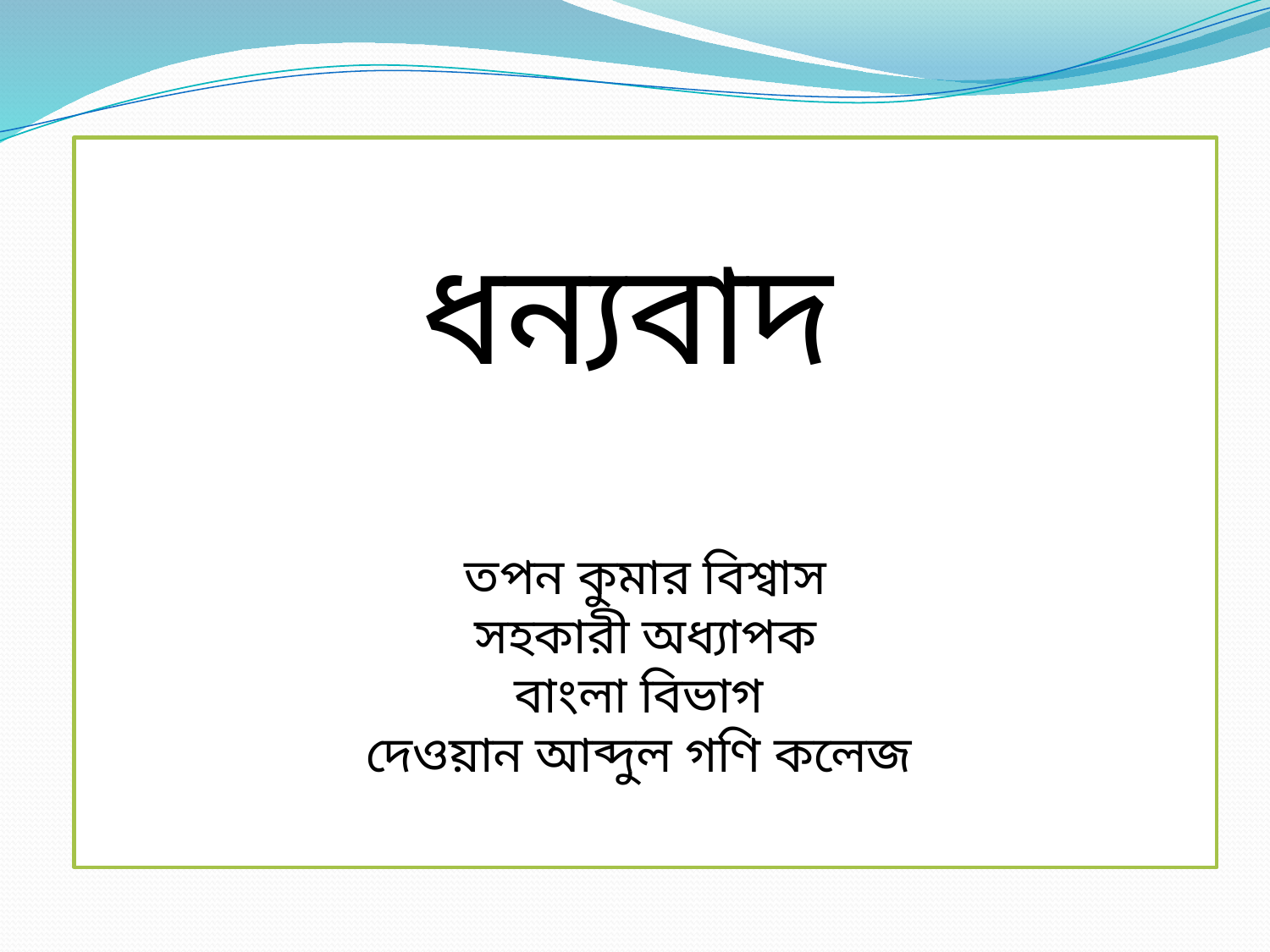

ধন্যবাদ

তপন কুমার বিশ্বাস
সহকারী অধ্যাপক
বাংলা বিভাগ
দেওয়ান আব্দুল গণি কলেজ